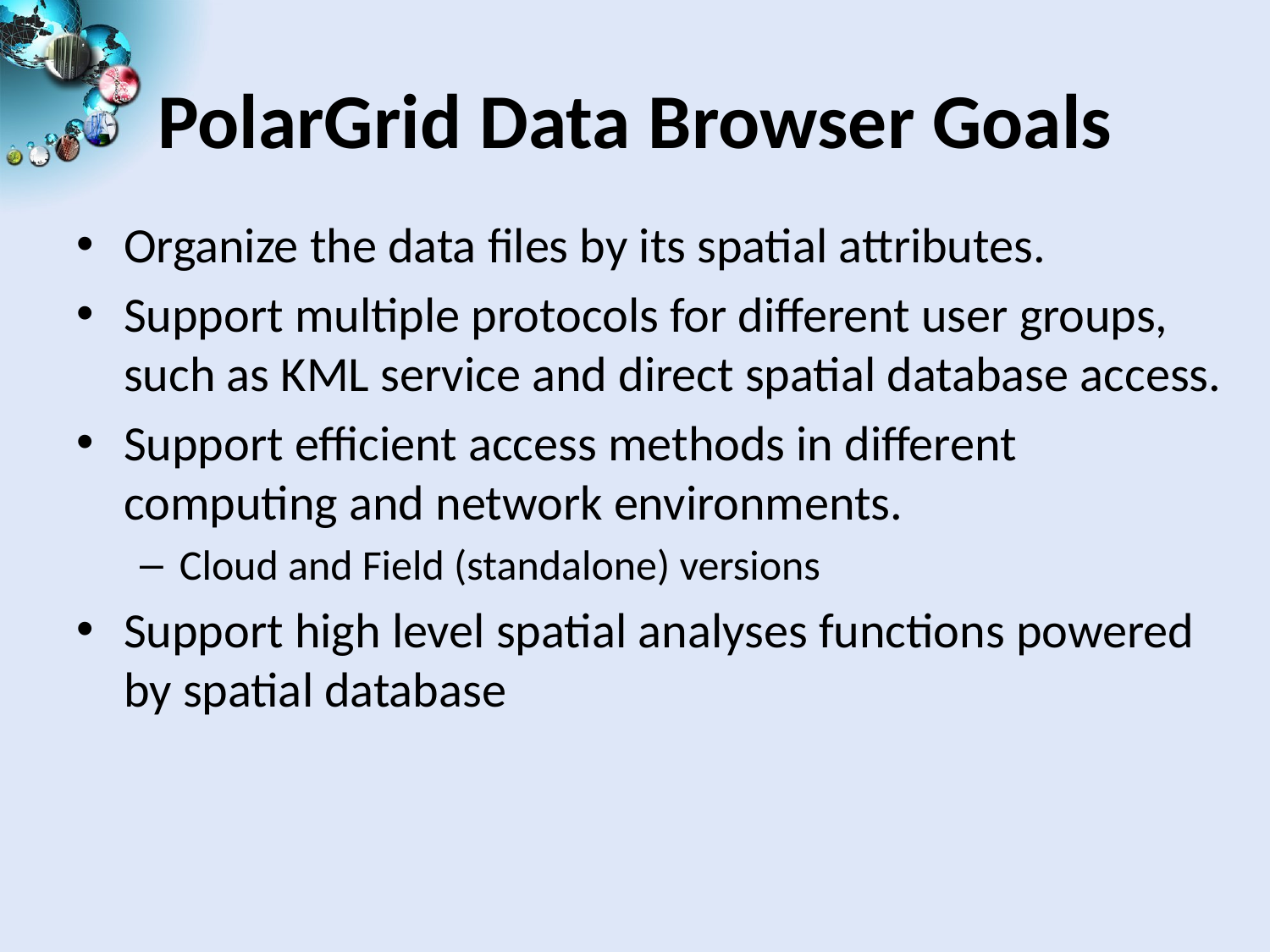

# PolarGrid Data Browser Goals
Organize the data files by its spatial attributes.
Support multiple protocols for different user groups, such as KML service and direct spatial database access.
Support efficient access methods in different computing and network environments.
Cloud and Field (standalone) versions
Support high level spatial analyses functions powered by spatial database